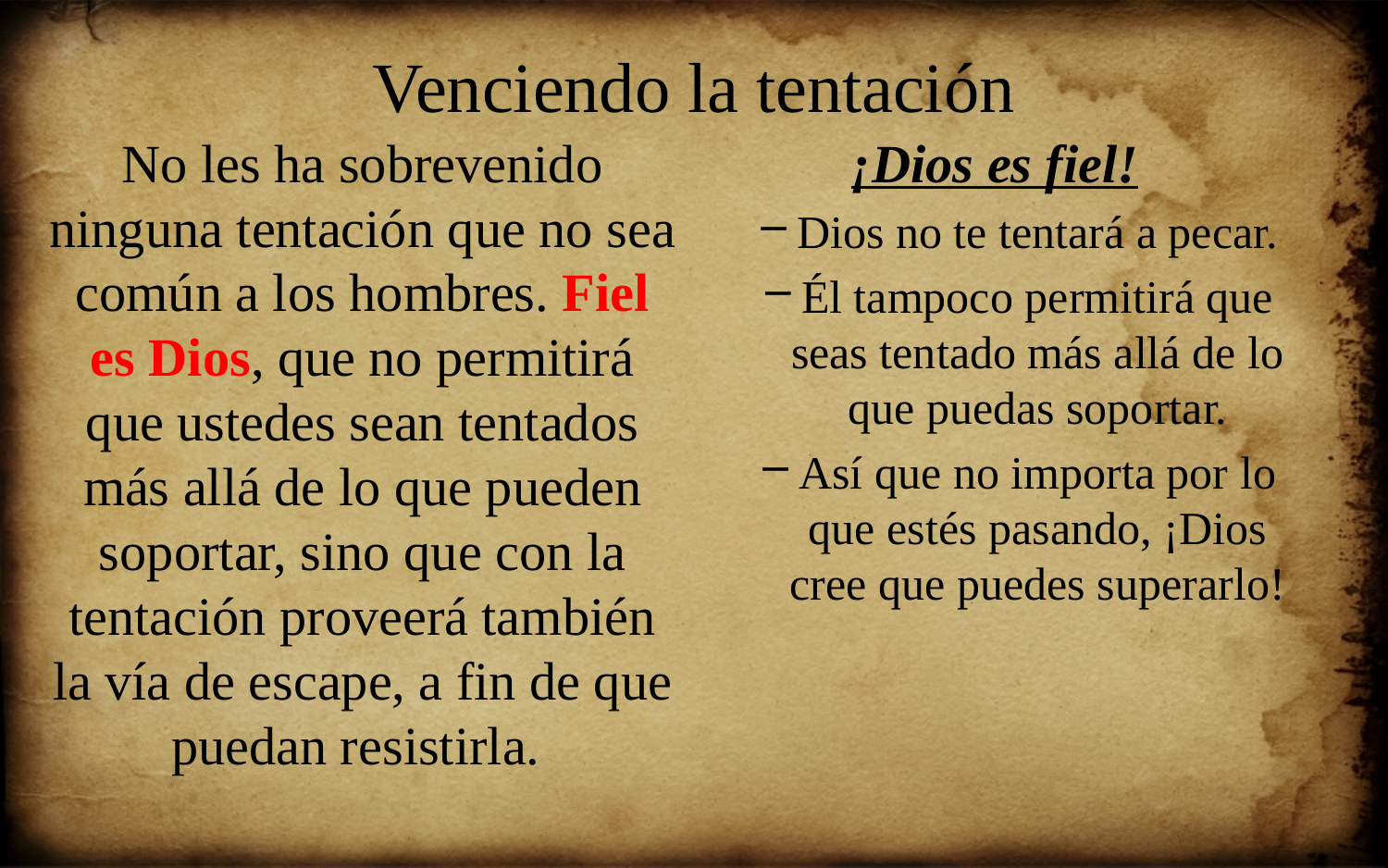

# Venciendo la tentación
No les ha sobrevenido ninguna tentación que no sea común a los hombres. Fiel es Dios, que no permitirá que ustedes sean tentados más allá de lo que pueden soportar, sino que con la tentación proveerá también la vía de escape, a fin de que puedan resistirla.
 ¡Dios es fiel!
Dios no te tentará a pecar.
Él tampoco permitirá que seas tentado más allá de lo que puedas soportar.
Así que no importa por lo que estés pasando, ¡Dios cree que puedes superarlo!